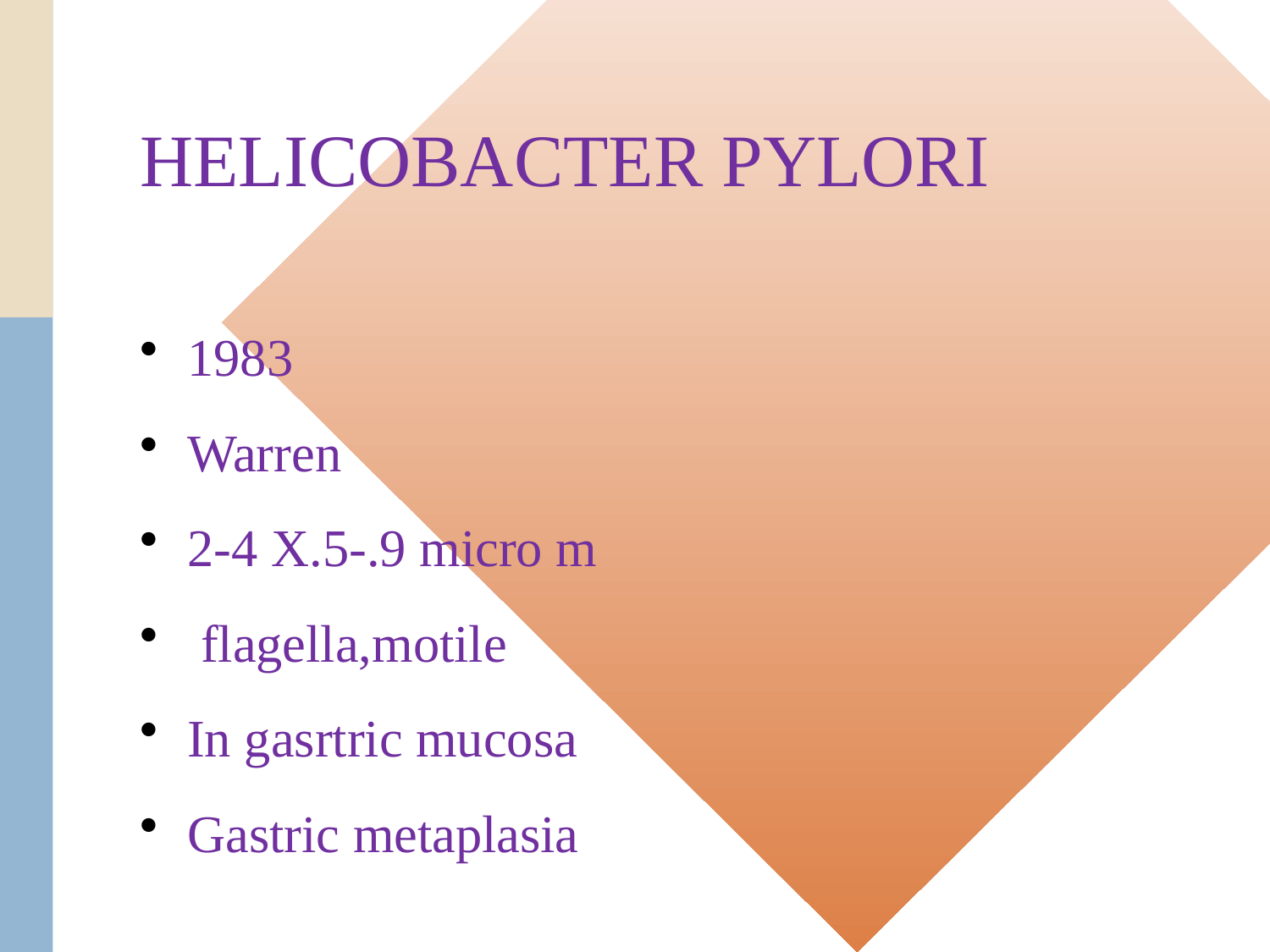

# HELICOBACTER PYLORI
1983
Warren
2-4 X.5-.9 micro m
 flagella,motile
In gasrtric mucosa
Gastric metaplasia